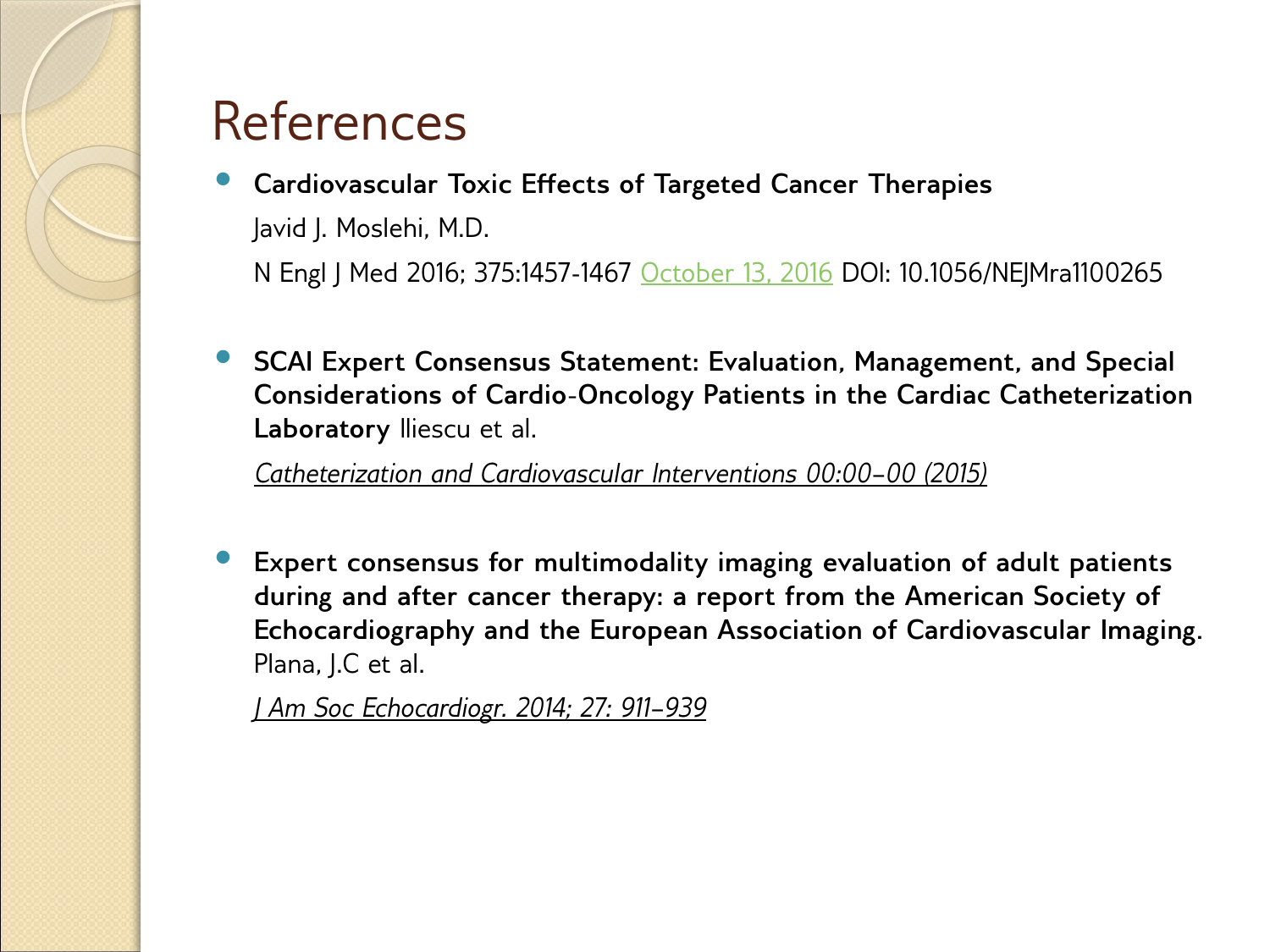

# References
Cardiovascular Toxic Effects of Targeted Cancer Therapies
	Javid J. Moslehi, M.D.
	N Engl J Med 2016; 375:1457-1467 October 13, 2016 DOI: 10.1056/NEJMra1100265

SCAI Expert Consensus Statement: Evaluation, Management, and Special Considerations of Cardio-Oncology Patients in the Cardiac Catheterization Laboratory Iliescu et al.
	Catheterization and Cardiovascular Interventions 00:00–00 (2015)

Expert consensus for multimodality imaging evaluation of adult patients during and after cancer therapy: a report from the American Society of Echocardiography and the European Association of Cardiovascular Imaging.  Plana, J.C et al.
	J Am Soc Echocardiogr. 2014; 27: 911–939